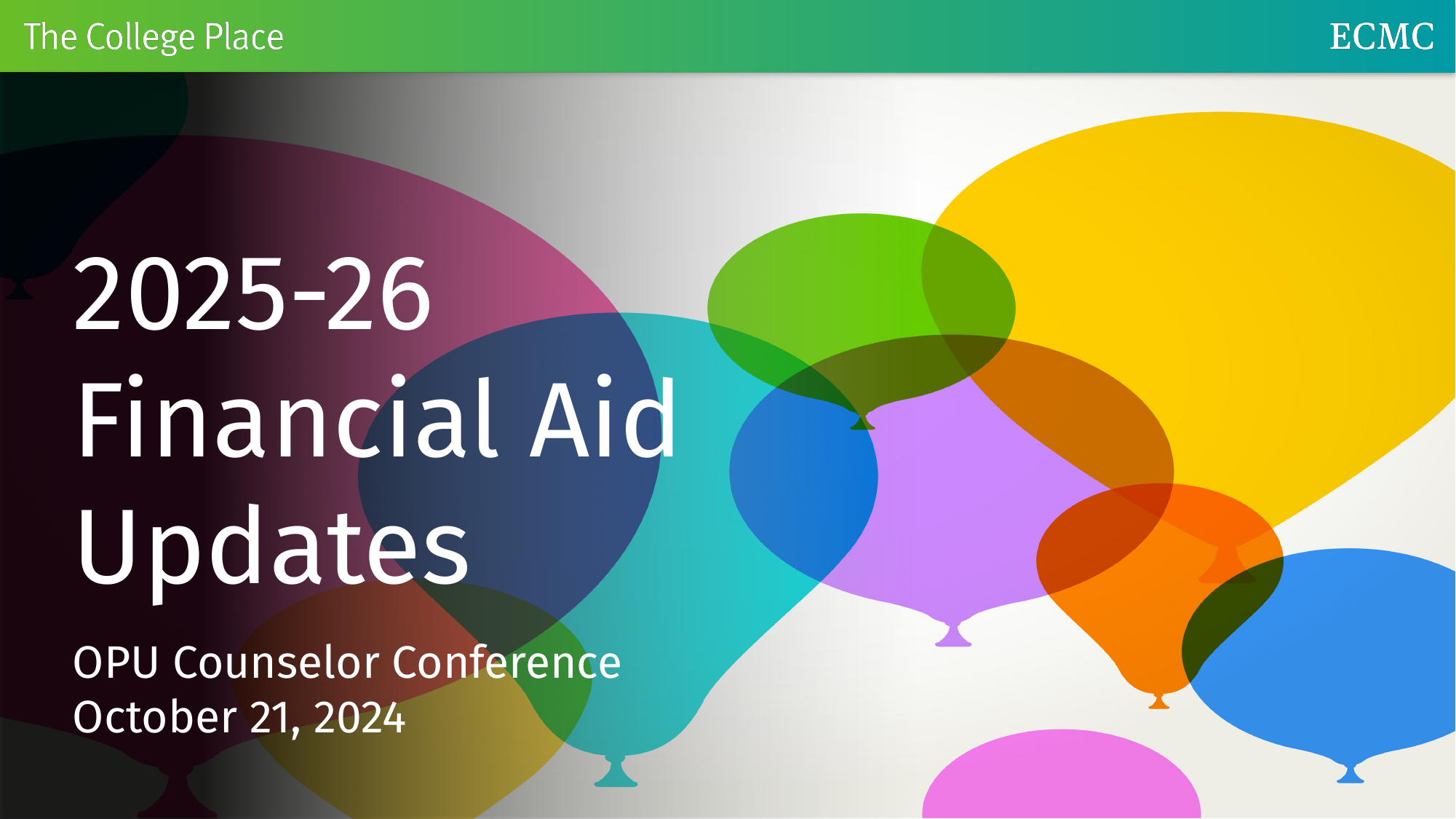

# 2025-26 Financial Aid Updates
OPU Counselor Conference
October 21, 2024